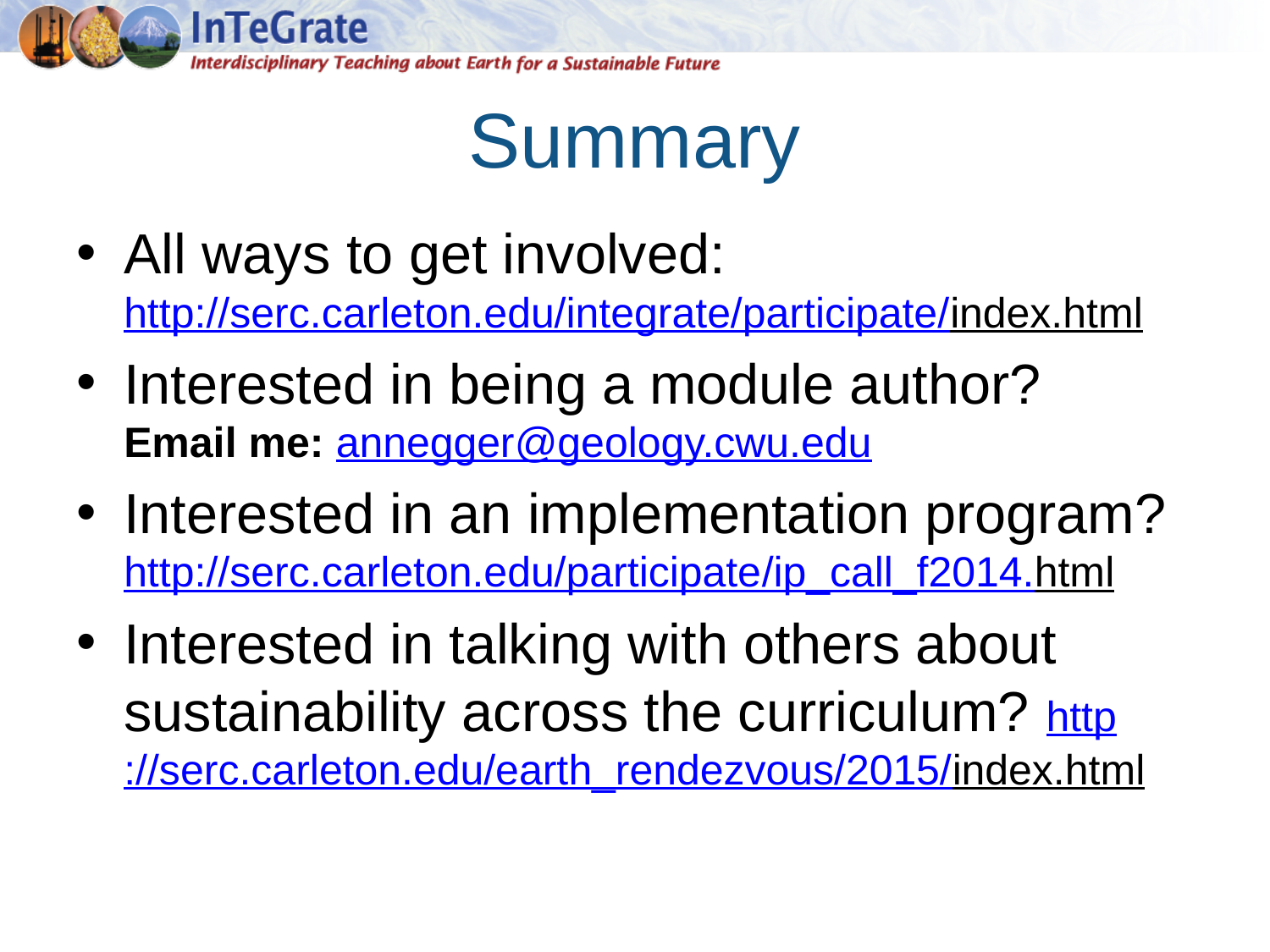

# Summary
All ways to get involved: http://serc.carleton.edu/integrate/participate/index.html
Interested in being a module author?
Email me: annegger@geology.cwu.edu
Interested in an implementation program? http://serc.carleton.edu/participate/ip_call_f2014.html
Interested in talking with others about sustainability across the curriculum? http://serc.carleton.edu/earth_rendezvous/2015/index.html